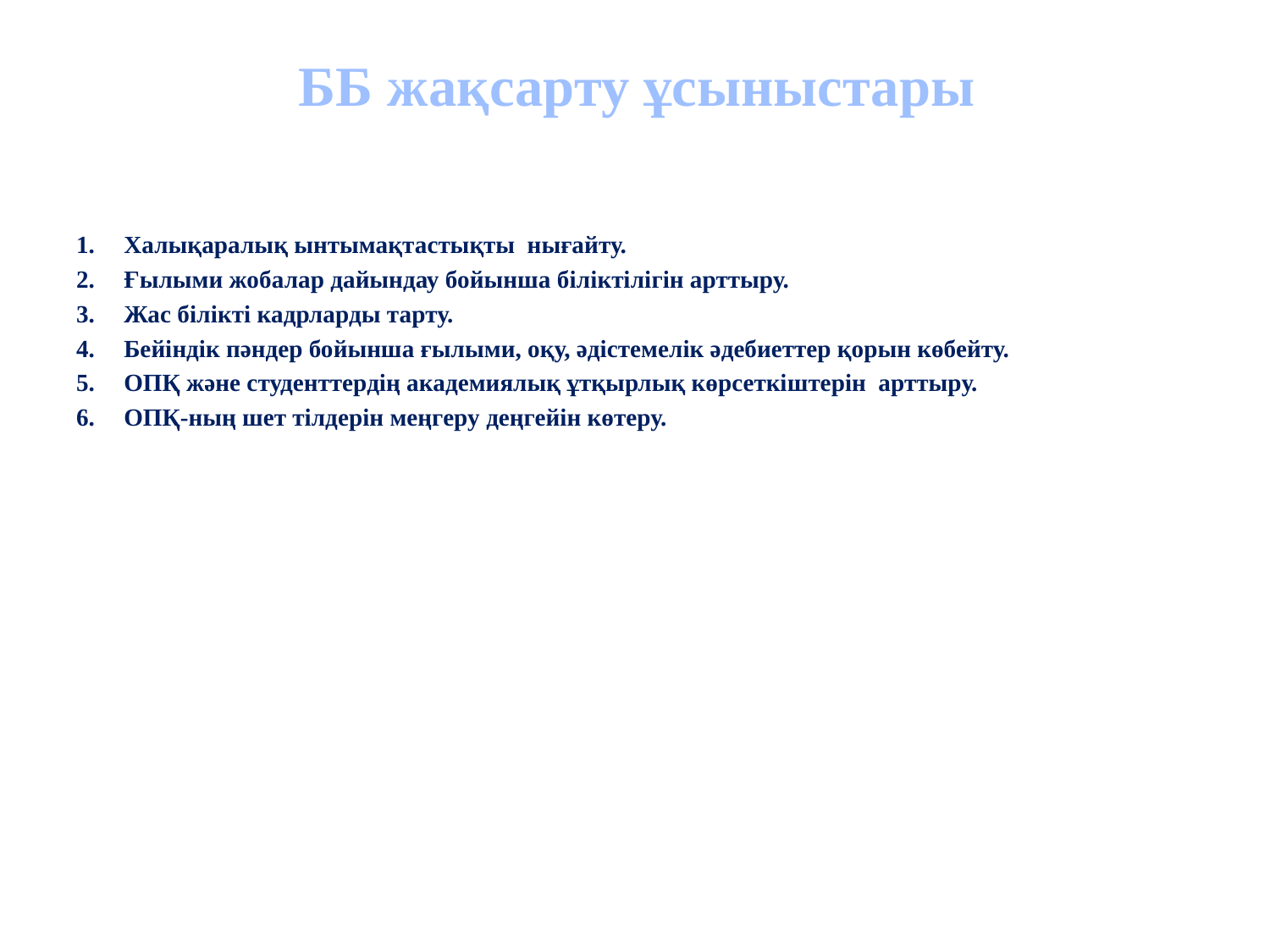

# ББ жақсарту ұсыныстары
Халықаралық ынтымақтастықты  нығайту.
Ғылыми жобалар дайындау бойынша біліктілігін арттыру.
Жас білікті кадрларды тарту.
Бейіндік пәндер бойынша ғылыми, оқу, әдістемелік әдебиеттер қорын көбейту.
ОПҚ және студенттердің академиялық ұтқырлық көрсеткіштерін  арттыру.
ОПҚ-ның шет тілдерін меңгеру деңгейін көтеру.